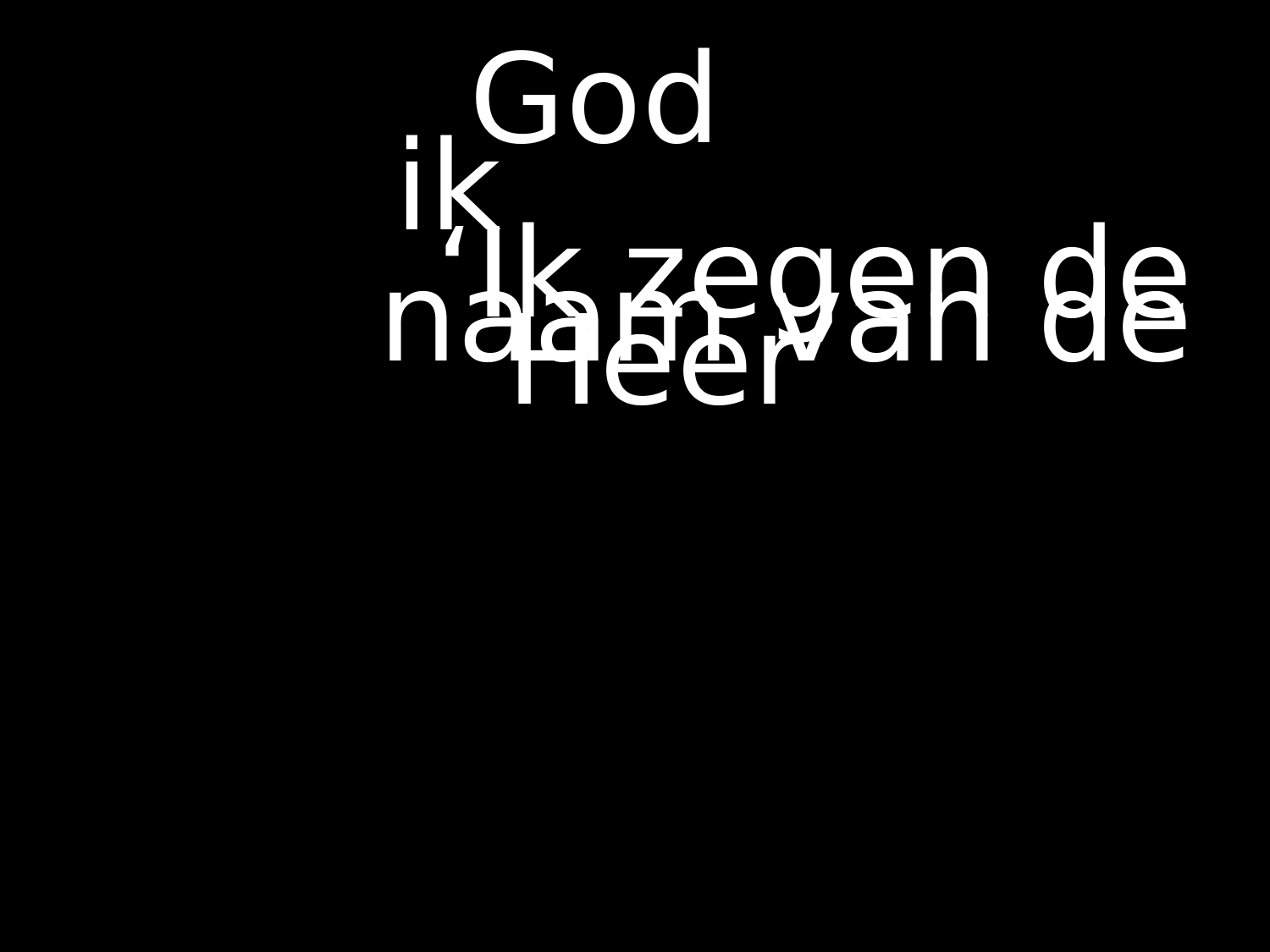

#

God

				 ik

‘Ik zegen de naam van de Heer’